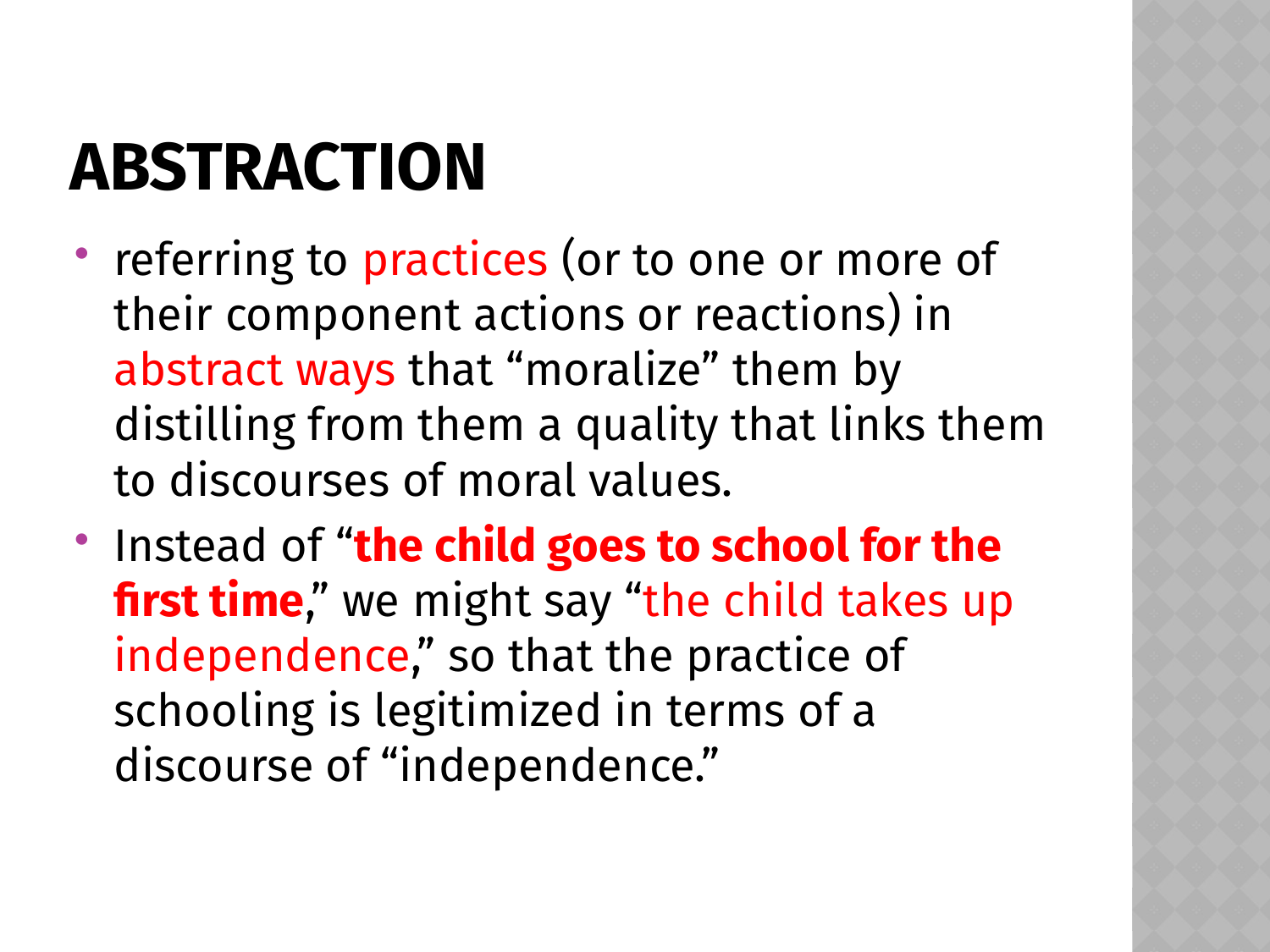

# Abstraction
referring to practices (or to one or more of their component actions or reactions) in abstract ways that “moralize” them by distilling from them a quality that links them to discourses of moral values.
Instead of “the child goes to school for the first time,” we might say “the child takes up independence,” so that the practice of schooling is legitimized in terms of a discourse of “independence.”